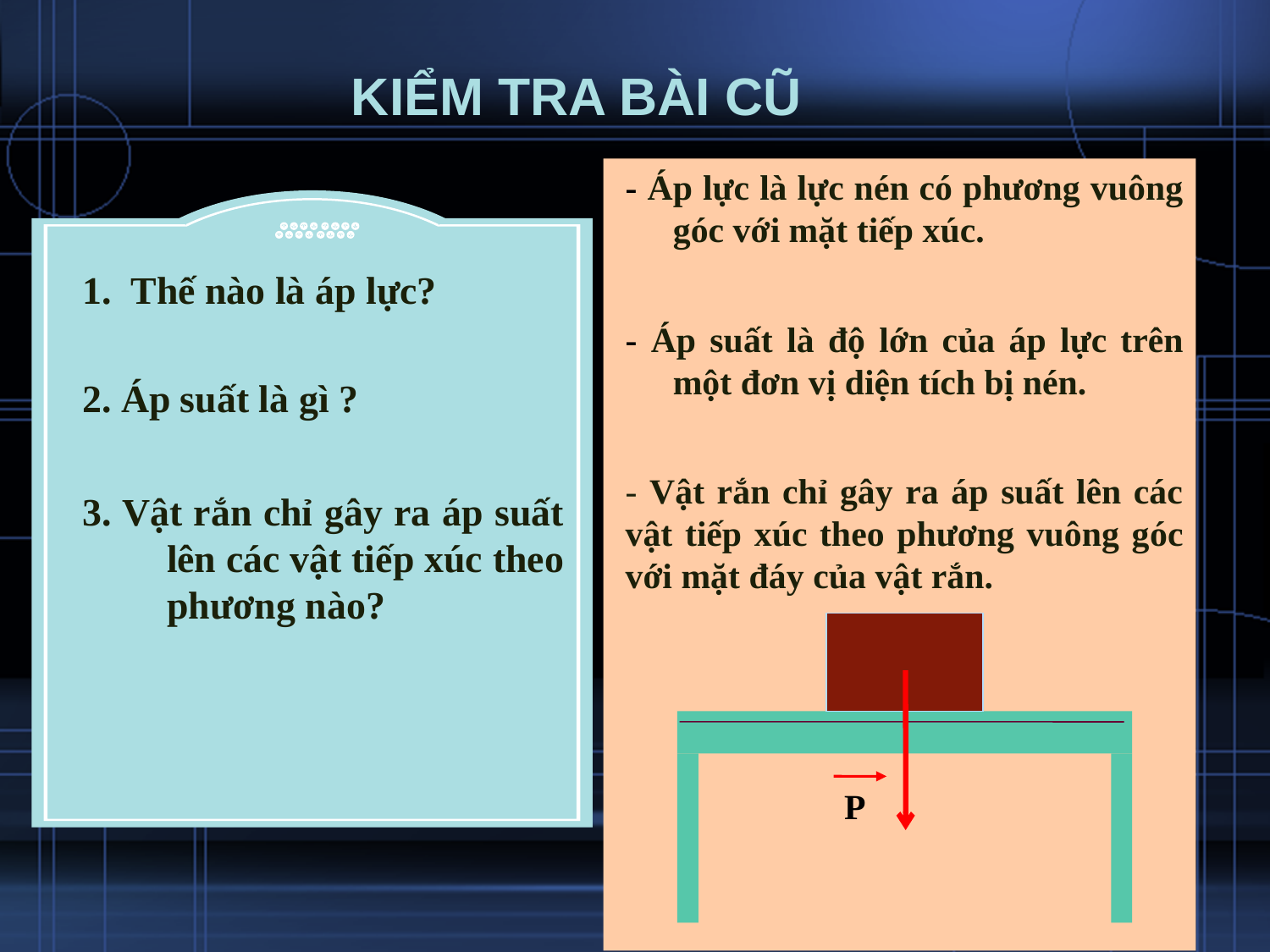

KIỂM TRA BÀI CŨ
- Áp lực là lực nén có phương vuông góc với mặt tiếp xúc.

- Áp suất là độ lớn của áp lực trên một đơn vị diện tích bị nén.

- Vật rắn chỉ gây ra áp suất lên các vật tiếp xúc theo phương vuông góc với mặt đáy của vật rắn.

1.  Thế nào là áp lực?

2. Áp suất là gì ?

3. Vật rắn chỉ gây ra áp suất lên các vật tiếp xúc theo phương nào?

P